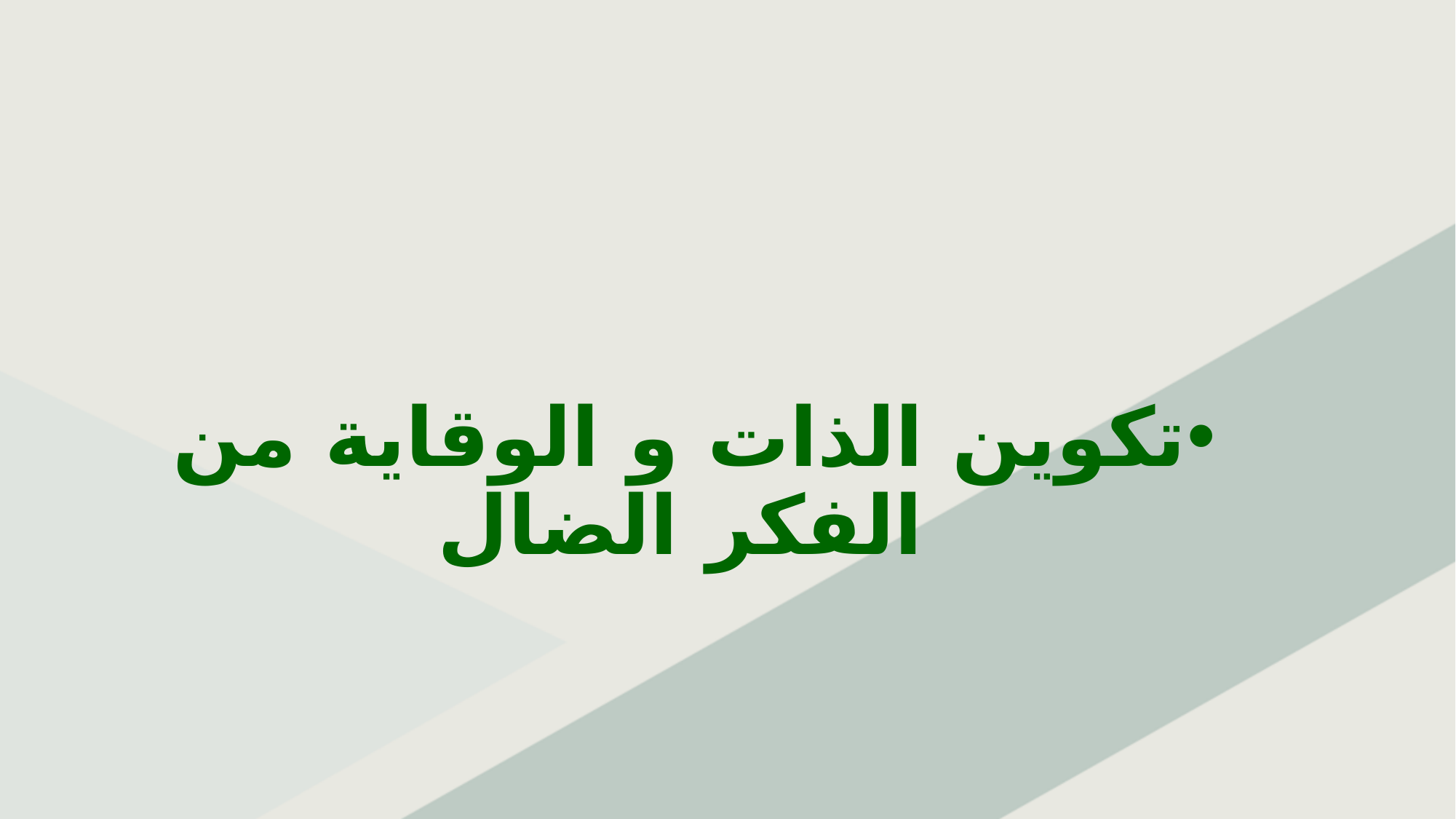

تكوين الذات و الوقاية من الفكر الضال